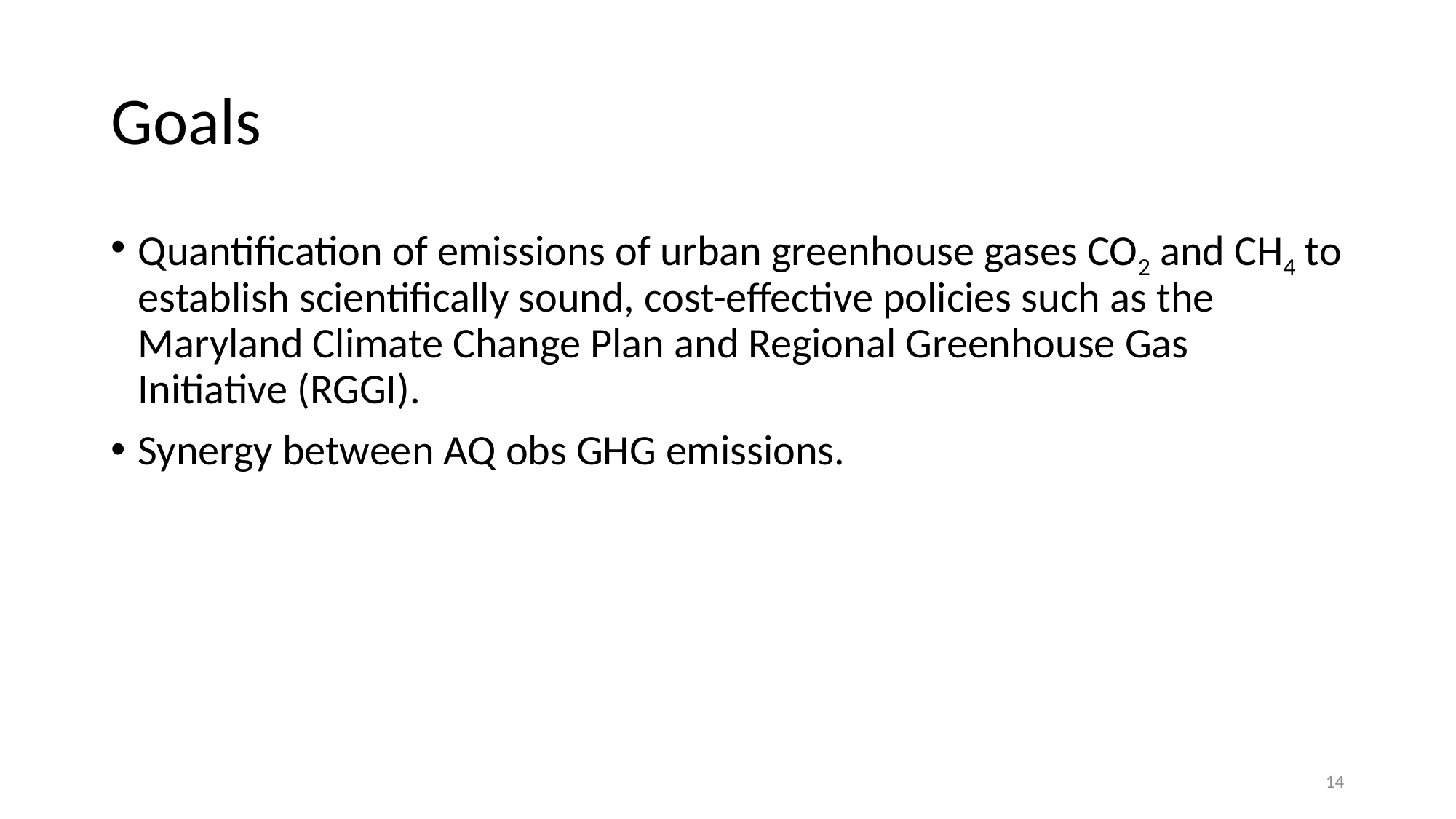

# Goals
Quantification of emissions of urban greenhouse gases CO2 and CH4 to establish scientifically sound, cost-effective policies such as the Maryland Climate Change Plan and Regional Greenhouse Gas Initiative (RGGI).
Synergy between AQ obs GHG emissions.

14